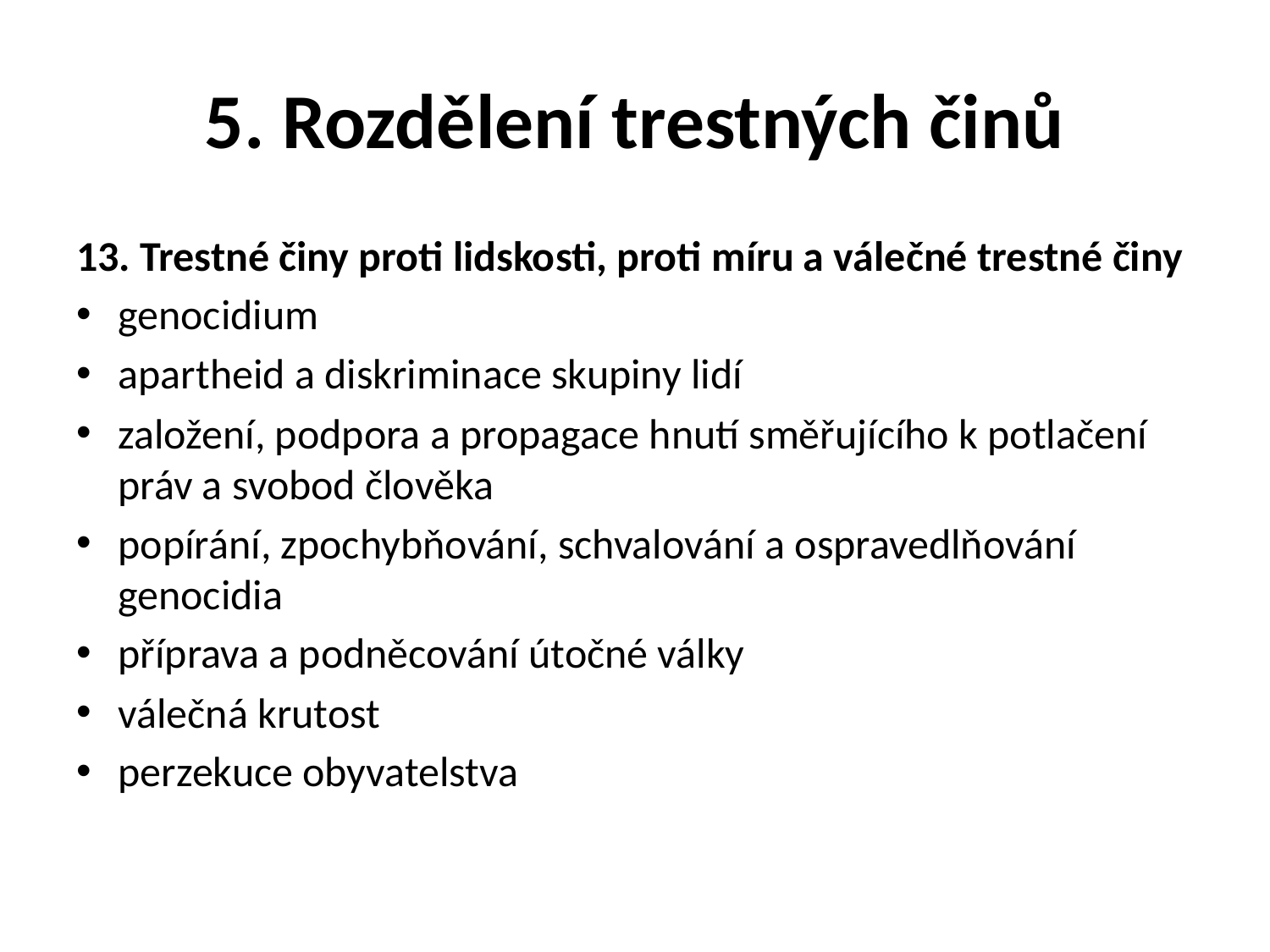

# 5. Rozdělení trestných činů
13. Trestné činy proti lidskosti, proti míru a válečné trestné činy
genocidium
apartheid a diskriminace skupiny lidí
založení, podpora a propagace hnutí směřujícího k potlačení práv a svobod člověka
popírání, zpochybňování, schvalování a ospravedlňování genocidia
příprava a podněcování útočné války
válečná krutost
perzekuce obyvatelstva